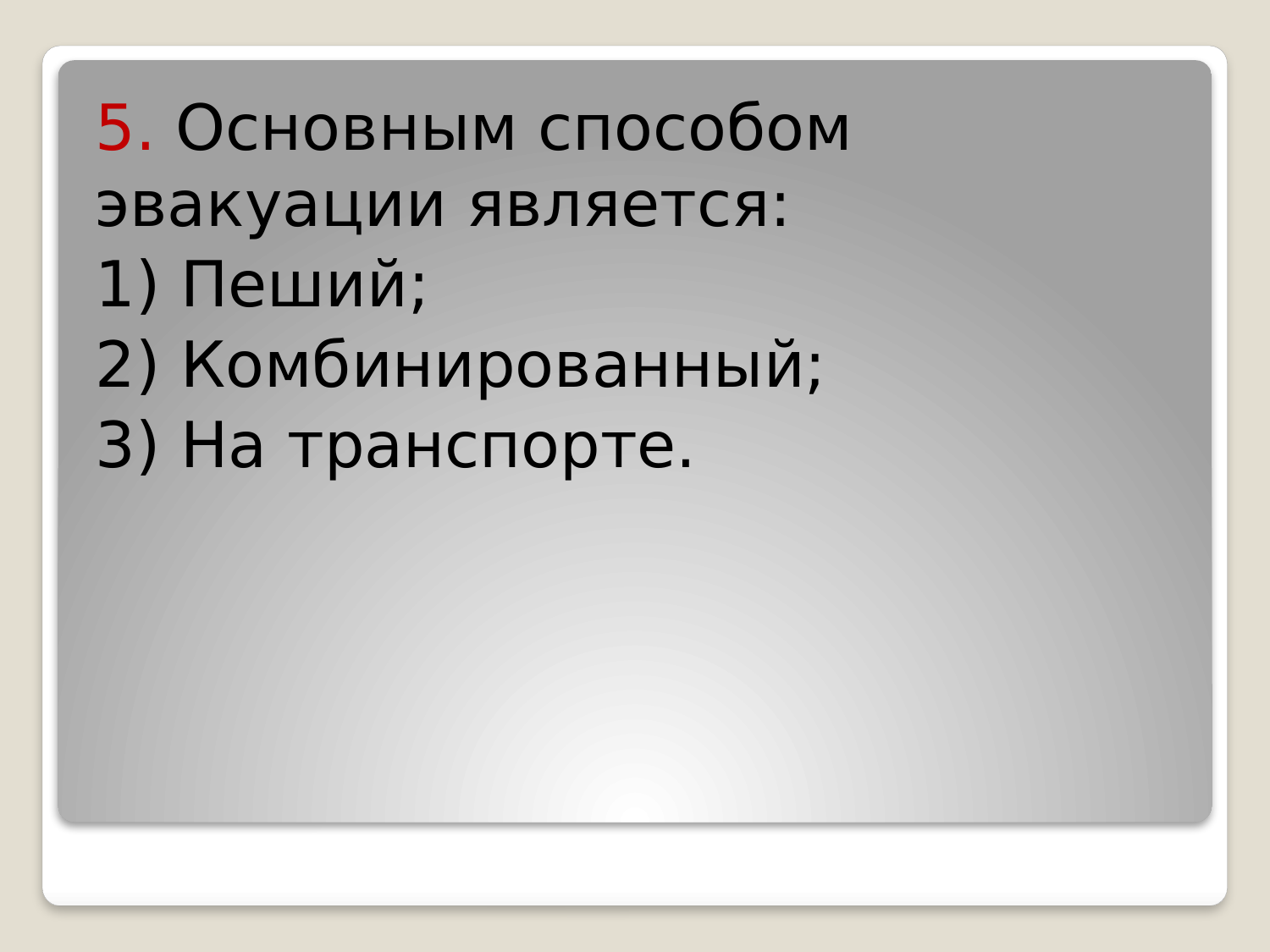

5. Основным способом эвакуации является:
1) Пеший;
2) Комбинированный;
3) На транспорте.

#